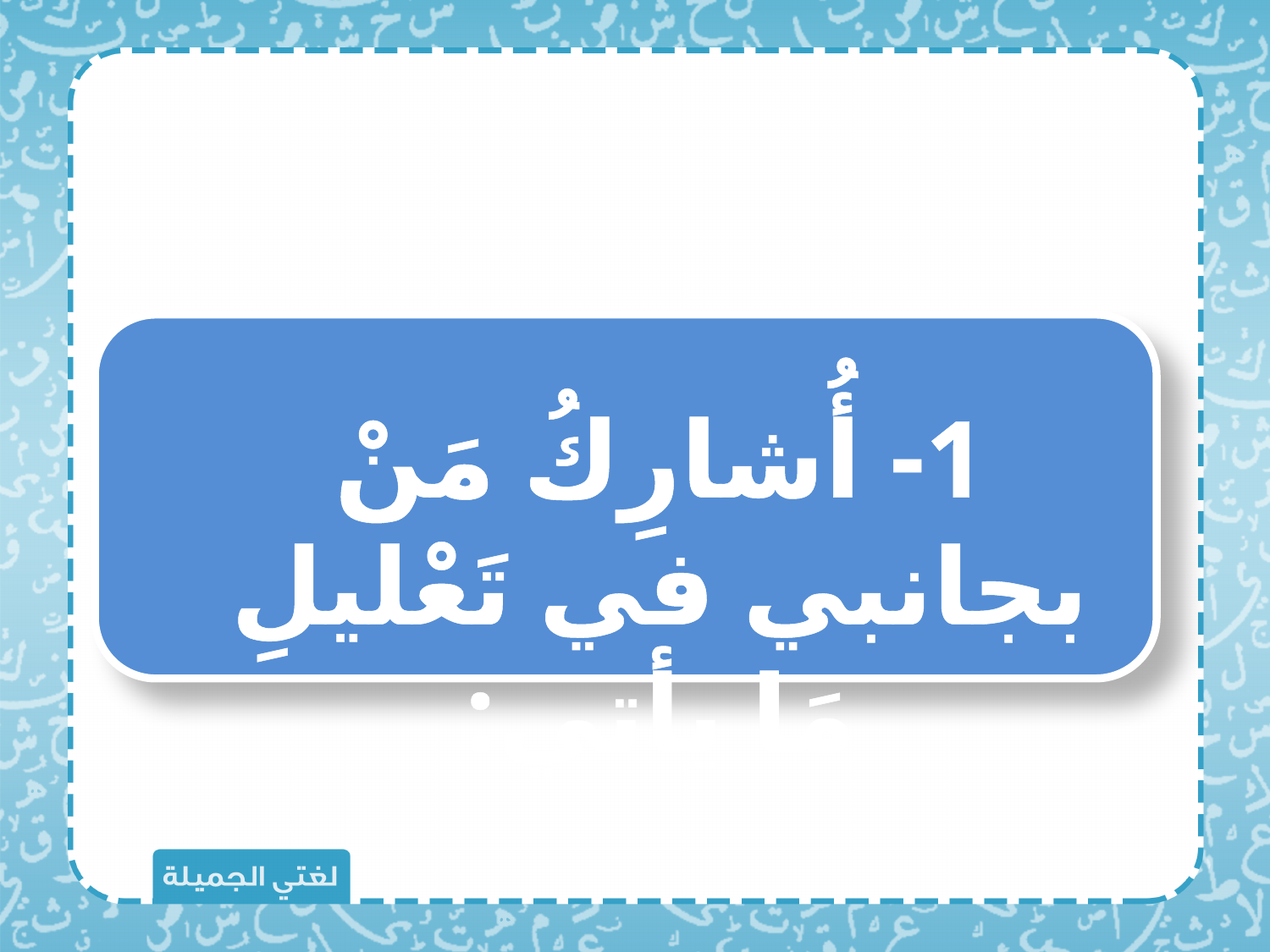

1- أُشارِكُ مَنْ بجانبي في تَعْليلِ مَا يأتي: